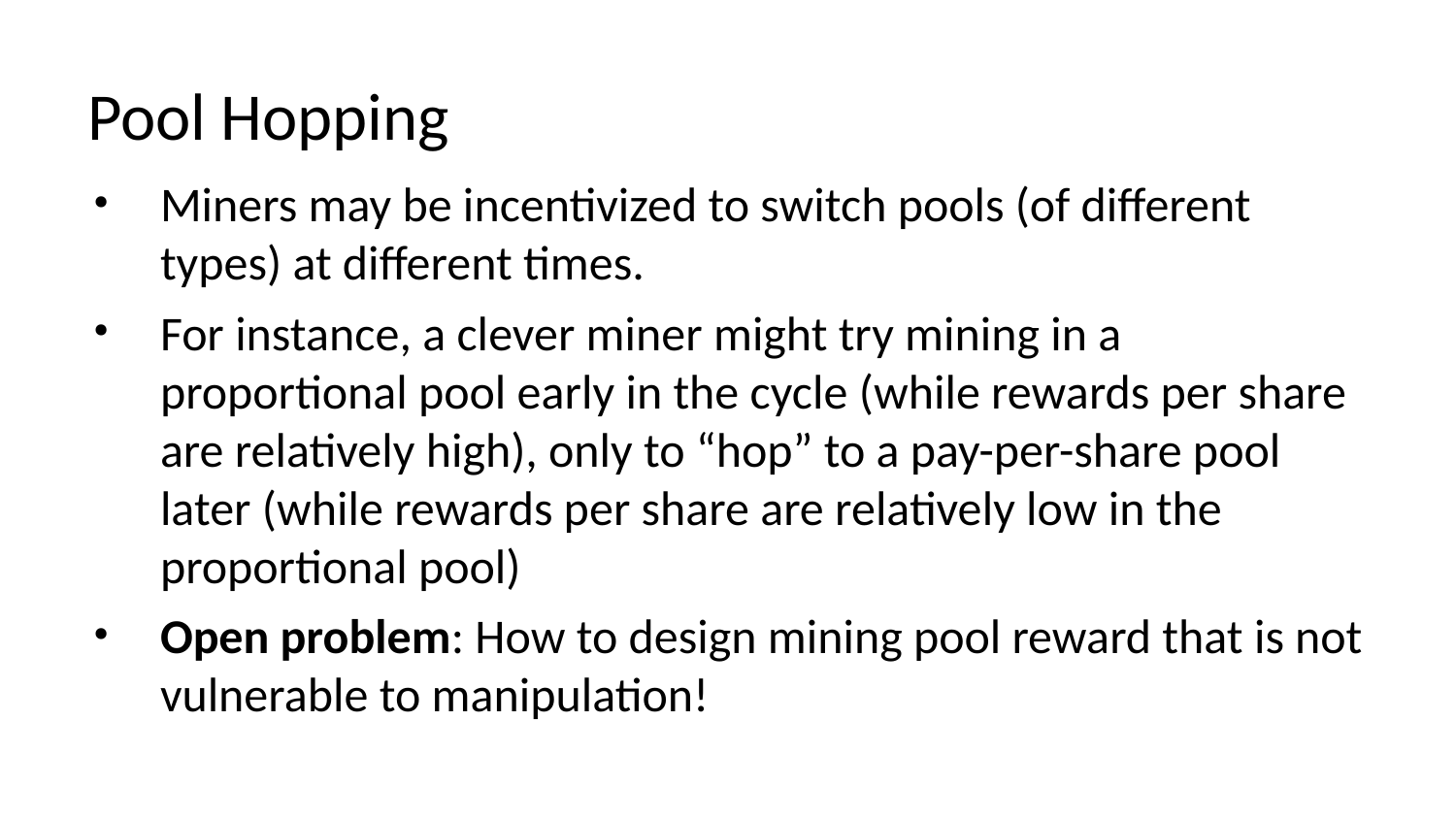

# Pool Hopping
Miners may be incentivized to switch pools (of different types) at different times.
For instance, a clever miner might try mining in a proportional pool early in the cycle (while rewards per share are relatively high), only to “hop” to a pay-per-share pool later (while rewards per share are relatively low in the proportional pool)
Open problem: How to design mining pool reward that is not vulnerable to manipulation!